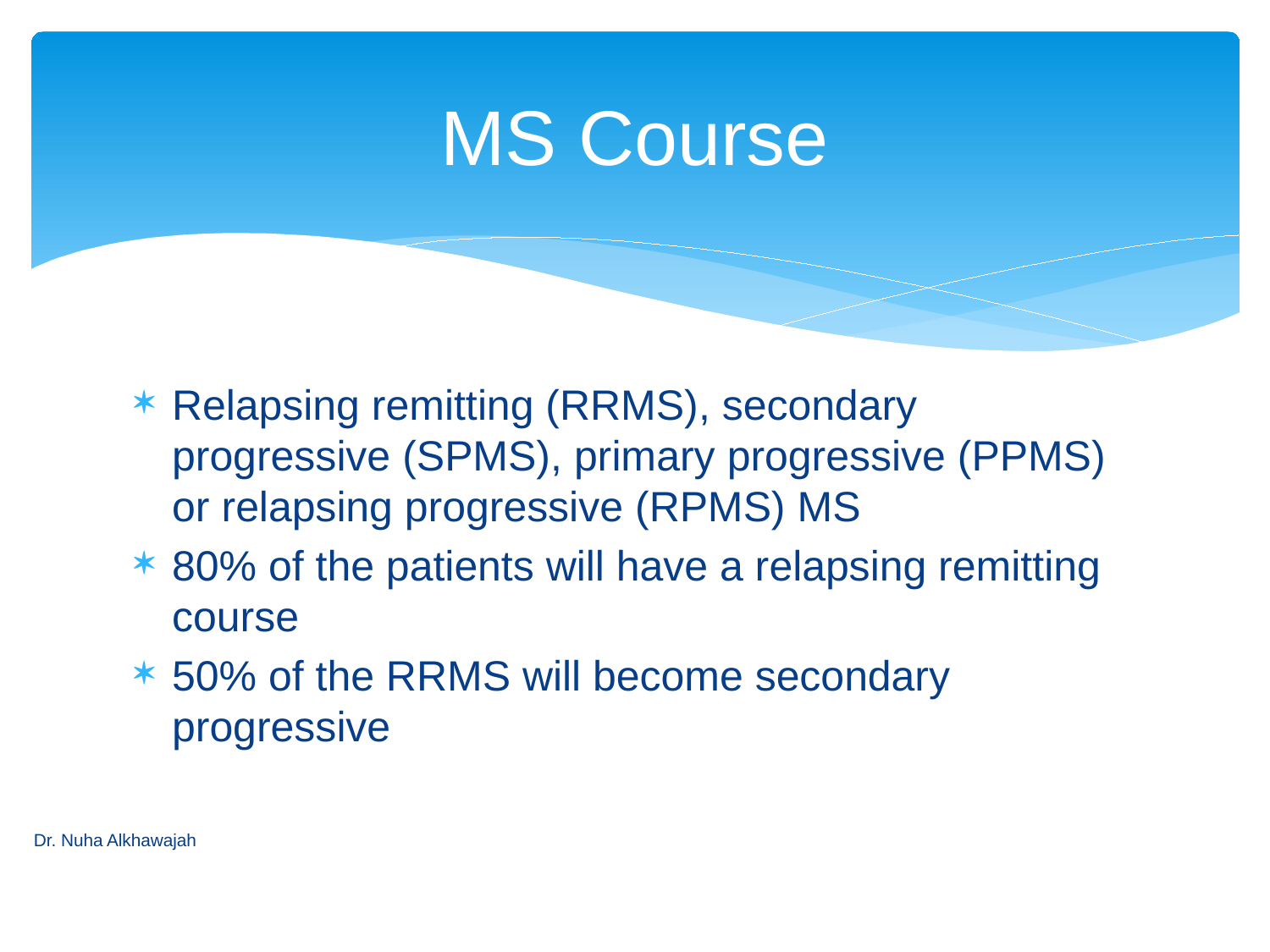

# MS Course
Relapsing remitting (RRMS), secondary progressive (SPMS), primary progressive (PPMS) or relapsing progressive (RPMS) MS
80% of the patients will have a relapsing remitting course
50% of the RRMS will become secondary progressive
Dr. Nuha Alkhawajah